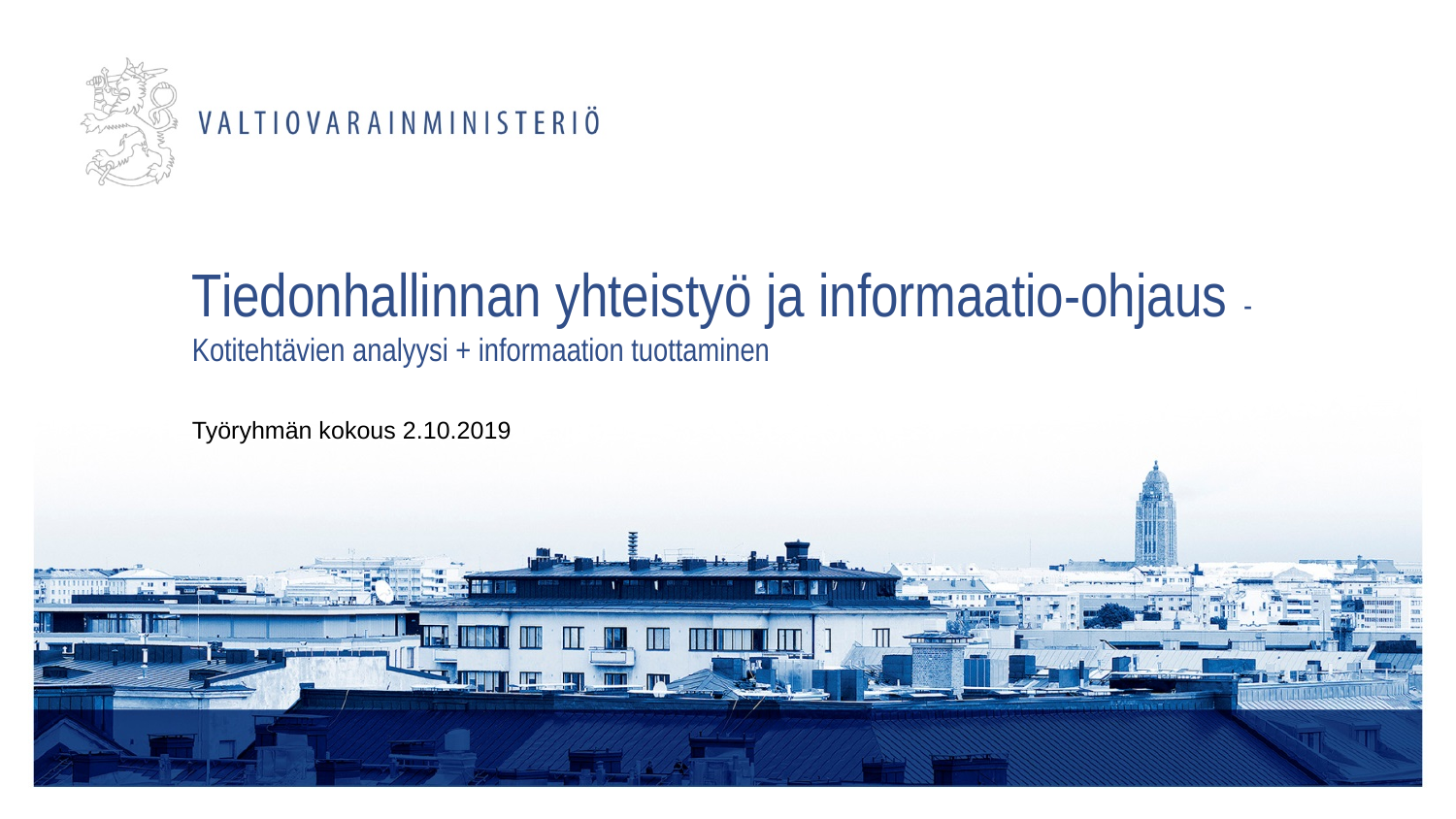

# Tiedonhallinnan yhteistyö ja informaatio-ohjaus - Kotitehtävien analyysi + informaation tuottaminen
Työryhmän kokous 2.10.2019